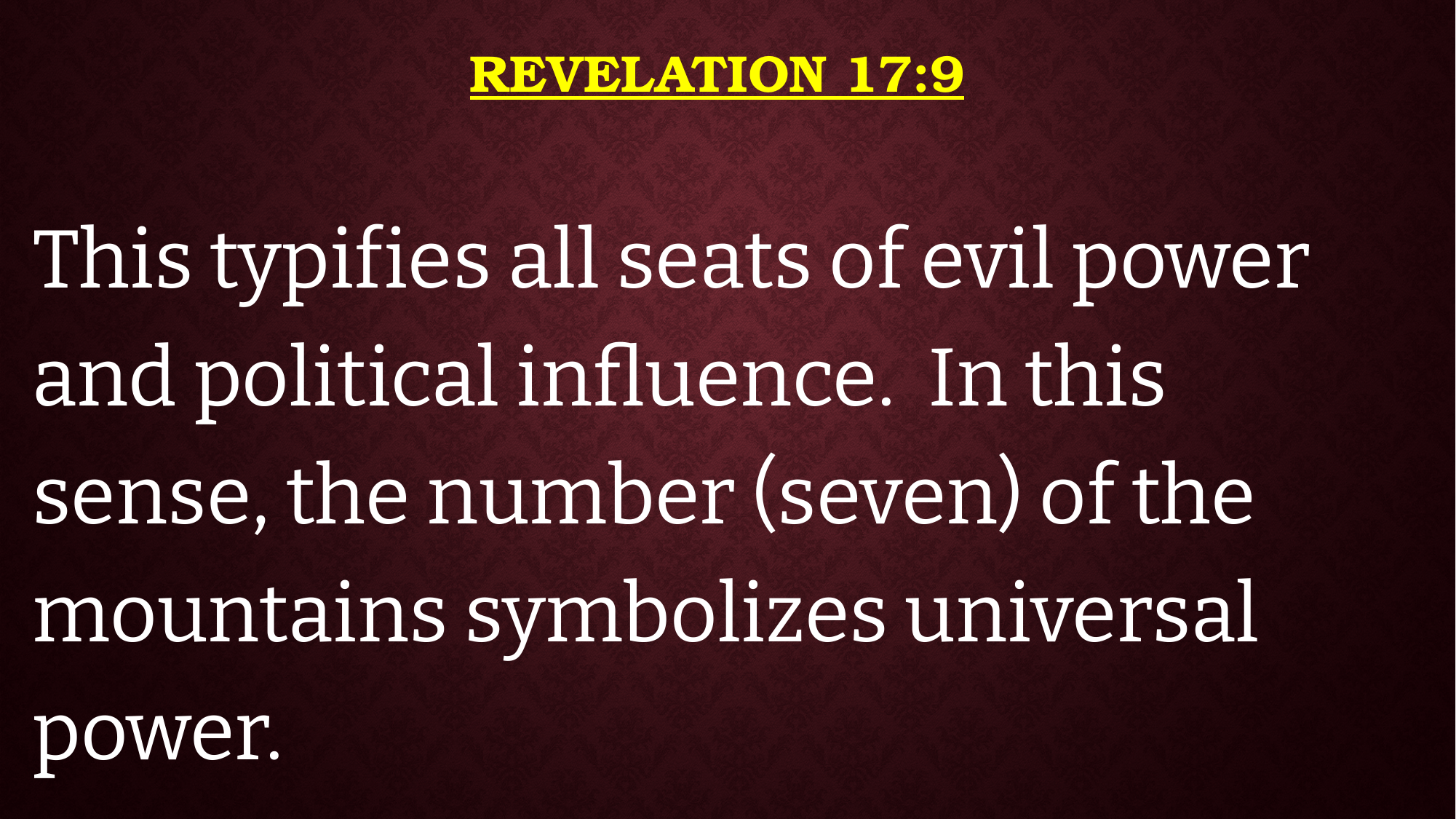

# Revelation 17:9
This typifies all seats of evil power and political influence.  In this sense, the number (seven) of the mountains symbolizes universal power.